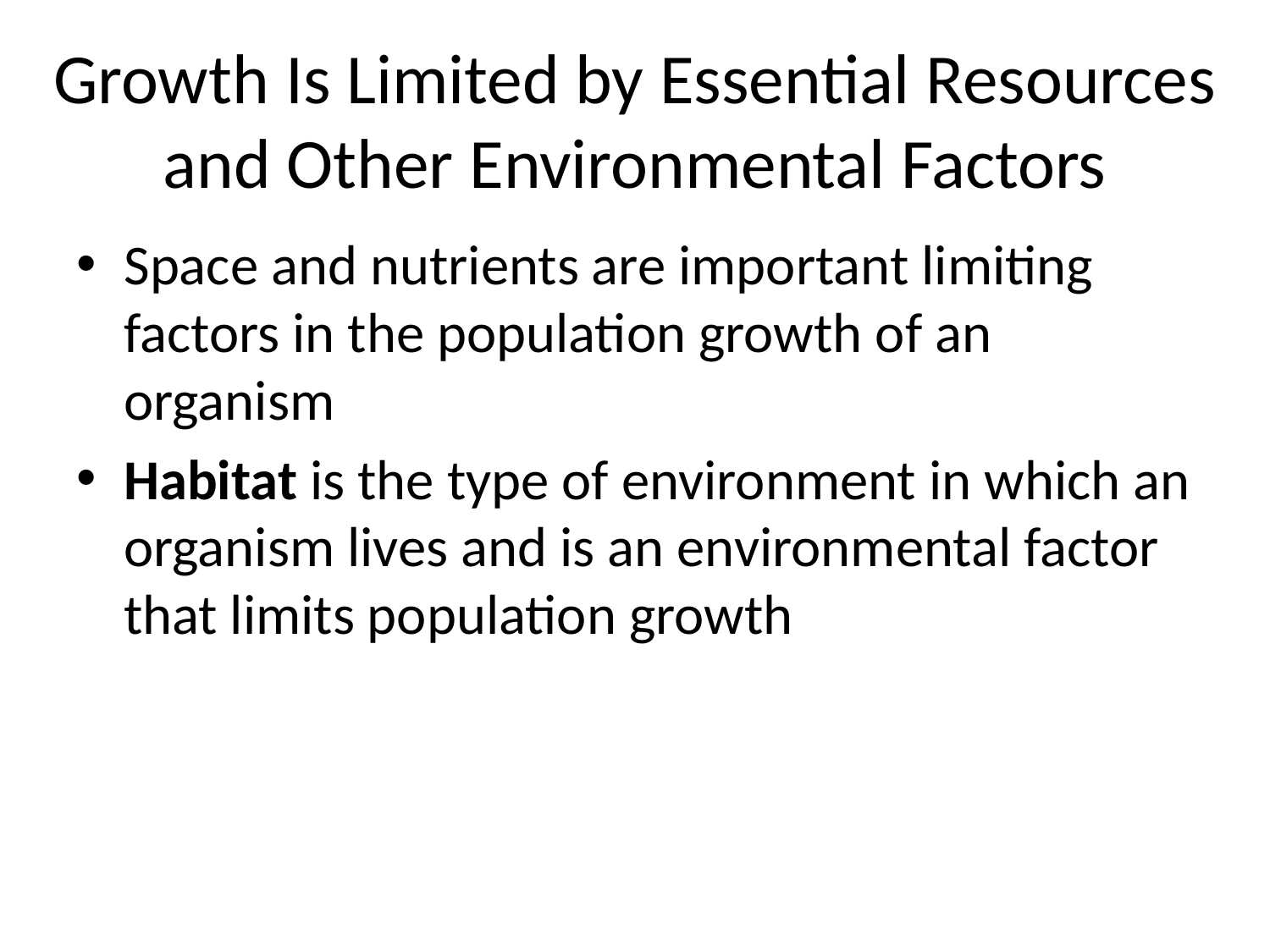

# Growth Is Limited by Essential Resources and Other Environmental Factors
Space and nutrients are important limiting factors in the population growth of an organism
Habitat is the type of environment in which an organism lives and is an environmental factor that limits population growth